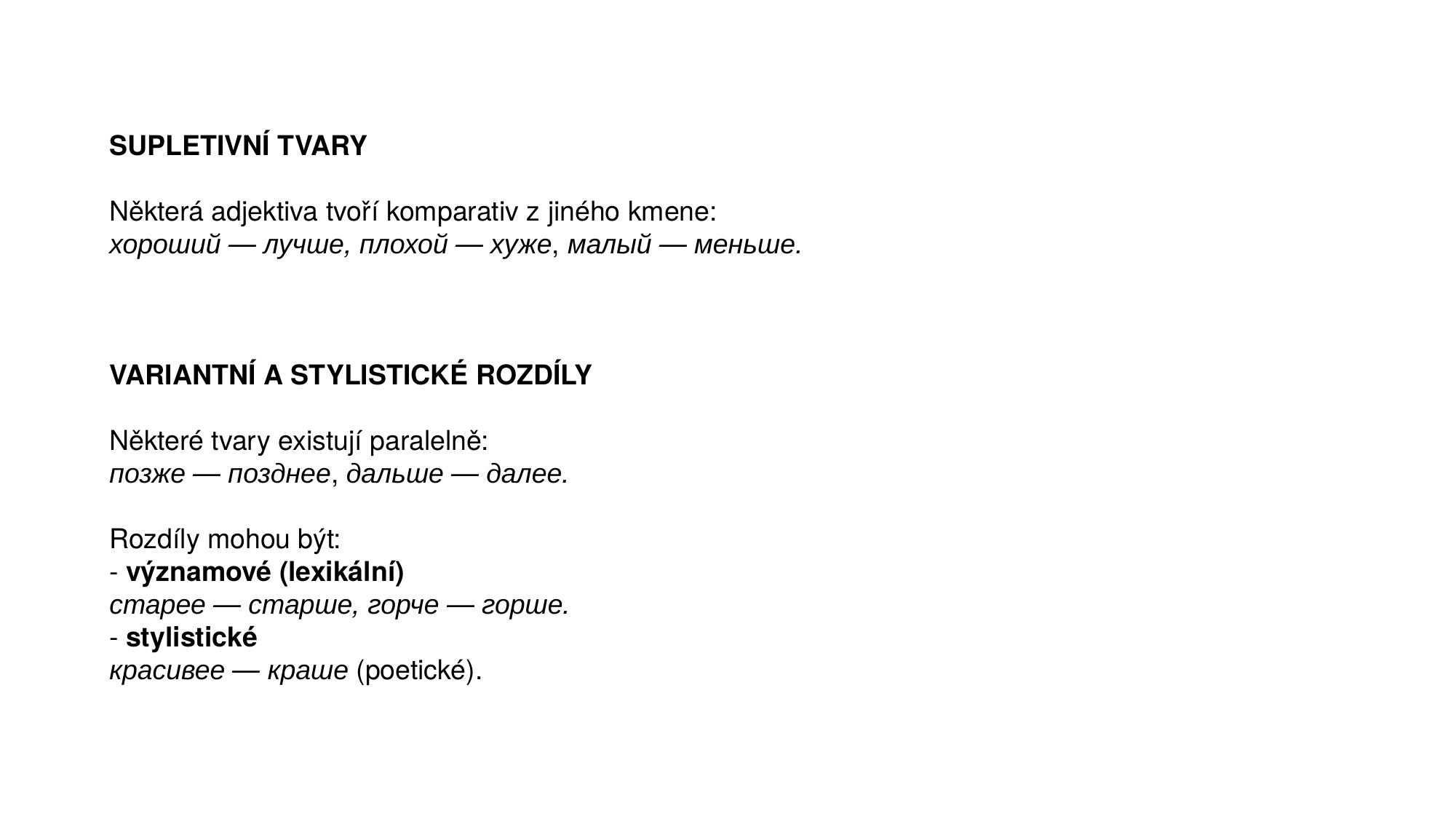

SUPLETIVNÍ TVARY

Některá adjektiva tvoří komparativ z jiného kmene:
хороший — лучше, плохой — хуже, малый — меньше.

VARIANTNÍ A STYLISTICKÉ ROZDÍLY

Některé tvary existují paralelně:
позже — позднее, дальше — далее.

Rozdíly mohou být:
- významové (lexikální)
старее — старше, горче — горше.
- stylistické
красивее — краше (poetické).